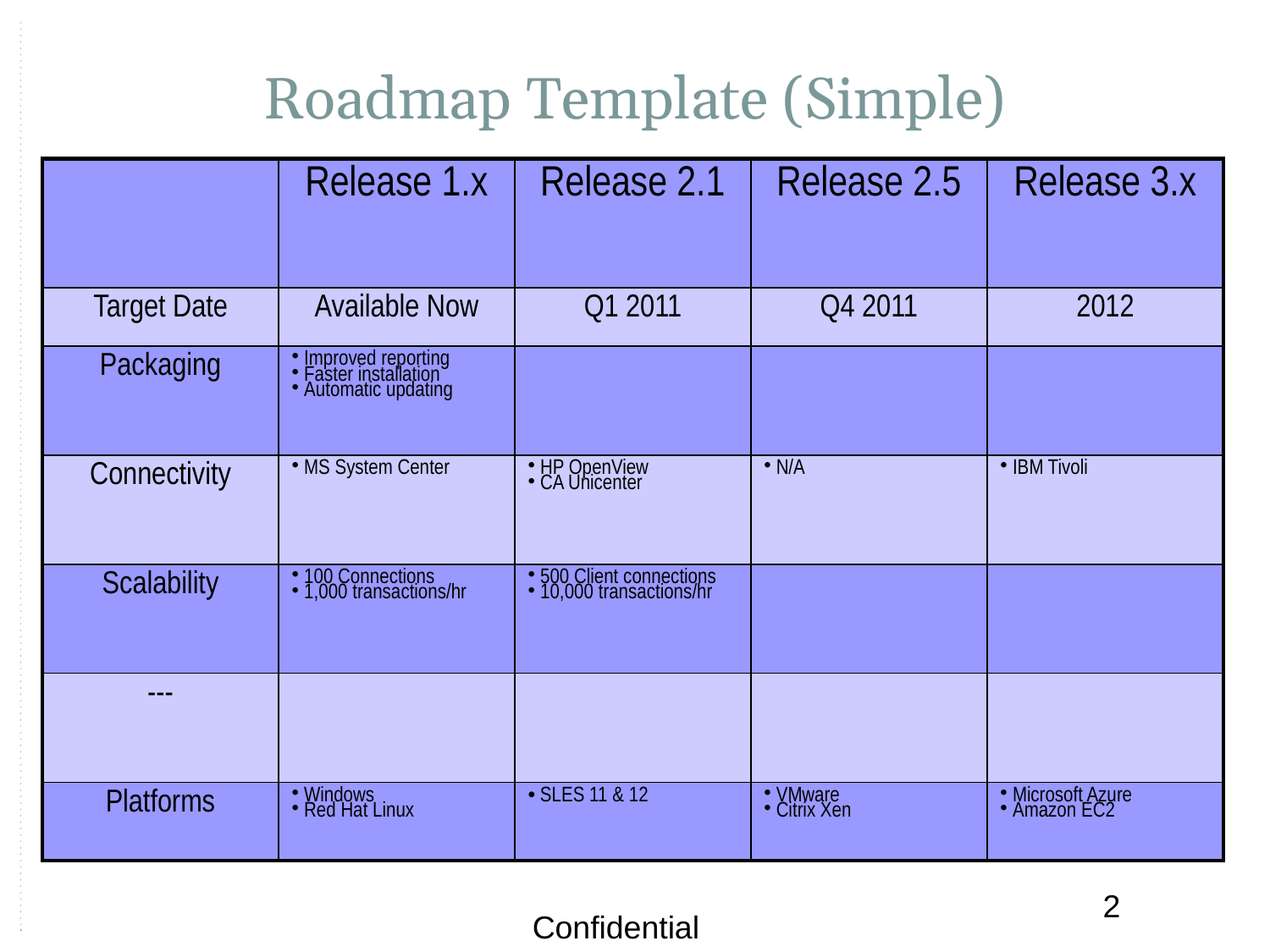

# Roadmap Template (Simple)
|  | Release 1.x | Release 2.1 | Release 2.5 | Release 3.x |
| --- | --- | --- | --- | --- |
| Target Date | Available Now | Q1 2011 | Q4 2011 | 2012 |
| Packaging | Improved reporting Faster installation Automatic updating |  |  |  |
| Connectivity | MS System Center | HP OpenView CA Unicenter | N/A | IBM Tivoli |
| Scalability | 100 Connections 1,000 transactions/hr | 500 Client connections 10,000 transactions/hr |  |  |
| --- |  |  |  |  |
| Platforms | Windows Red Hat Linux | SLES 11 & 12 | VMware Citrix Xen | Microsoft Azure Amazon EC2 |
2
Confidential